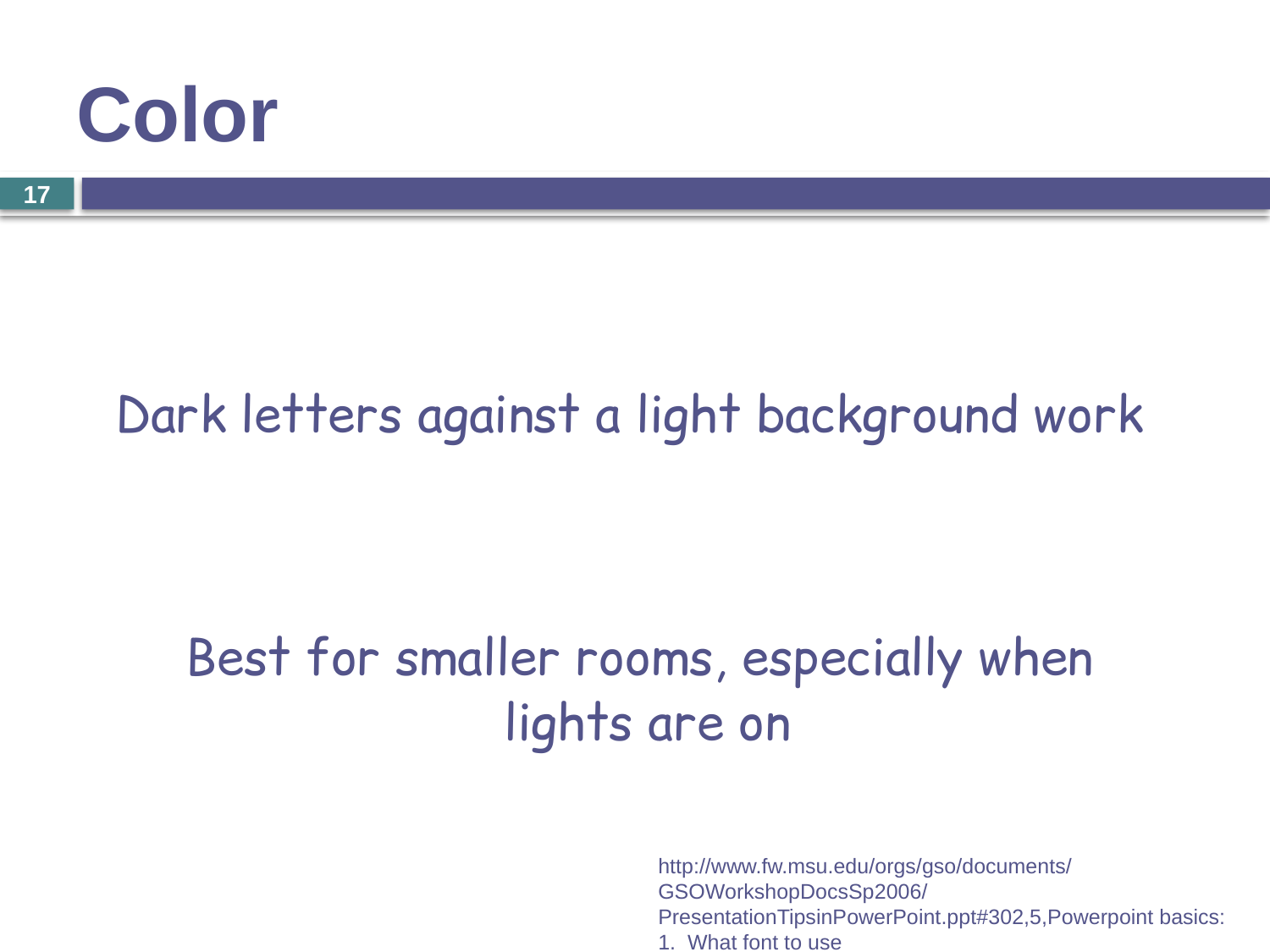

# Color
17
Dark letters against a light background work
Best for smaller rooms, especially when
lights are on

http://www.fw.msu.edu/orgs/gso/documents/GSOWorkshopDocsSp2006/PresentationTipsinPowerPoint.ppt#302,5,Powerpoint basics: 1.  What font to use